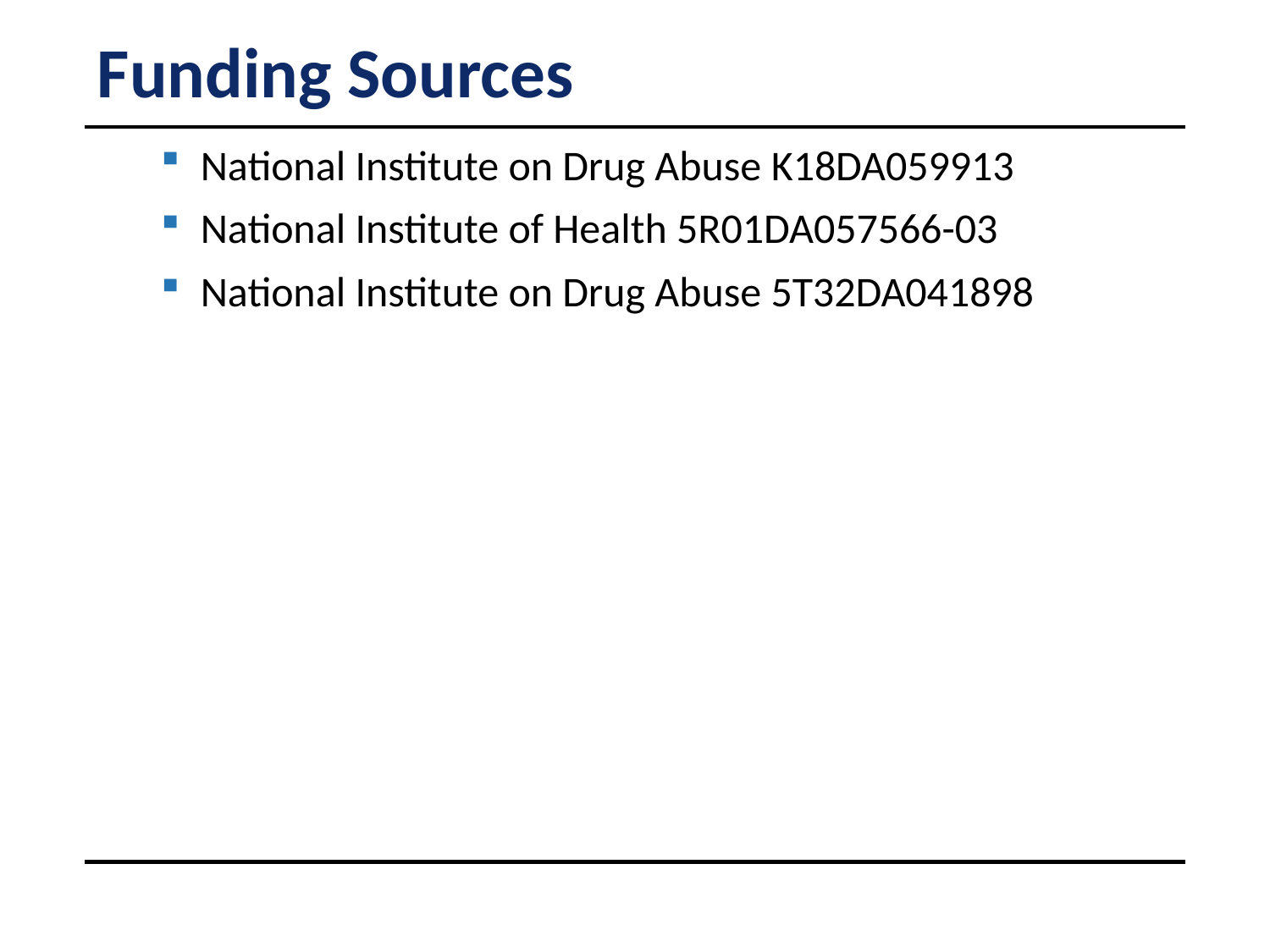

# Funding Sources
National Institute on Drug Abuse K18DA059913
National Institute of Health 5R01DA057566-03
National Institute on Drug Abuse 5T32DA041898